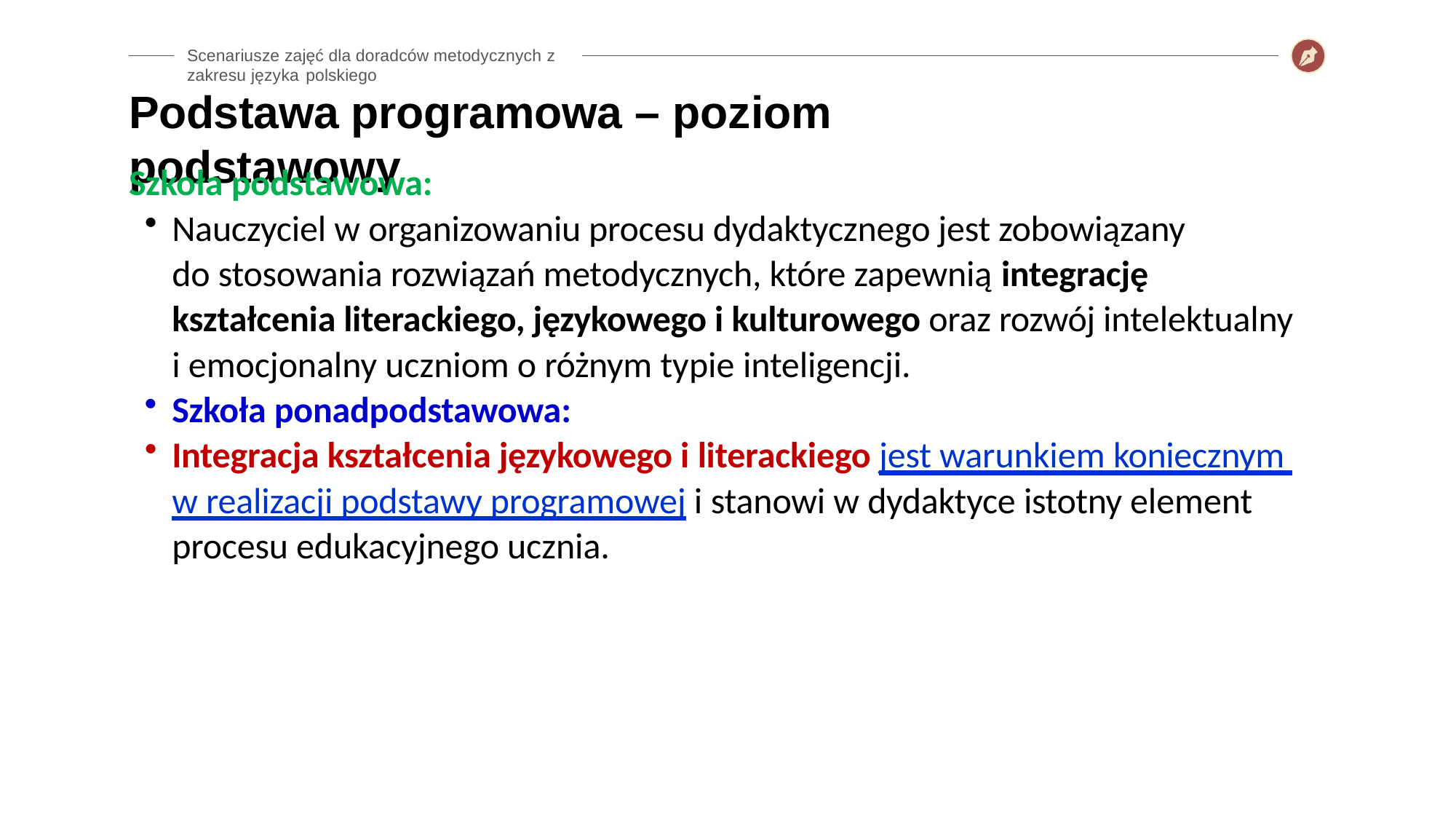

Scenariusze zajęć dla doradców metodycznych z zakresu języka polskiego

# Podstawa programowa – poziom podstawowy
Szkoła podstawowa:
Nauczyciel w organizowaniu procesu dydaktycznego jest zobowiązany  do stosowania rozwiązań metodycznych, które zapewnią integrację
kształcenia literackiego, językowego i kulturowego oraz rozwój intelektualny  i emocjonalny uczniom o różnym typie inteligencji.
Szkoła ponadpodstawowa:
Integracja kształcenia językowego i literackiego jest warunkiem koniecznym  w realizacji podstawy programowej i stanowi w dydaktyce istotny element  procesu edukacyjnego ucznia.